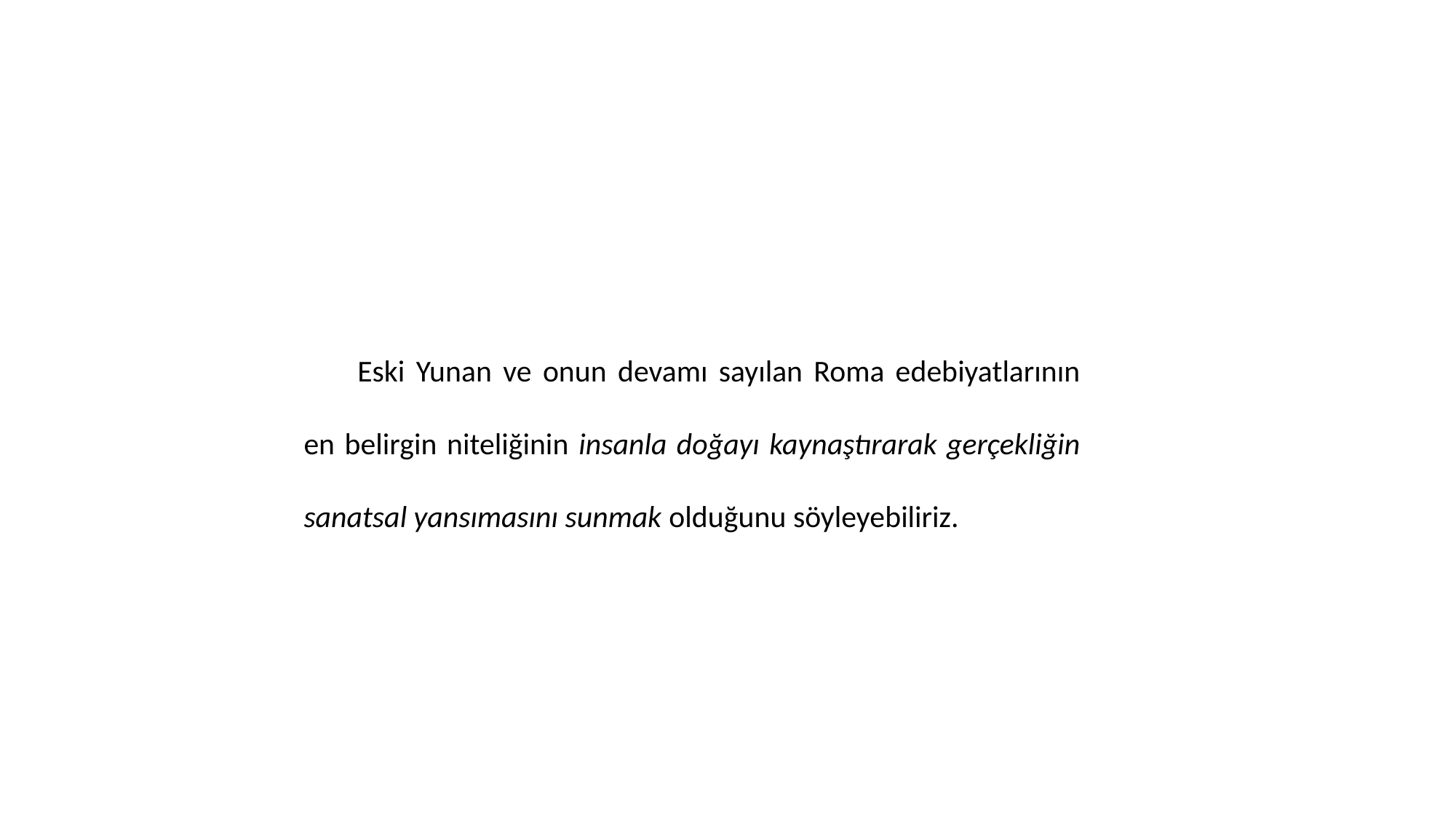

Eski Yunan ve onun devamı sayılan Roma edebiyatlarının en belirgin niteliğinin insanla doğayı kaynaştırarak gerçekliğin sanatsal yansımasını sunmak olduğunu söyleyebiliriz.